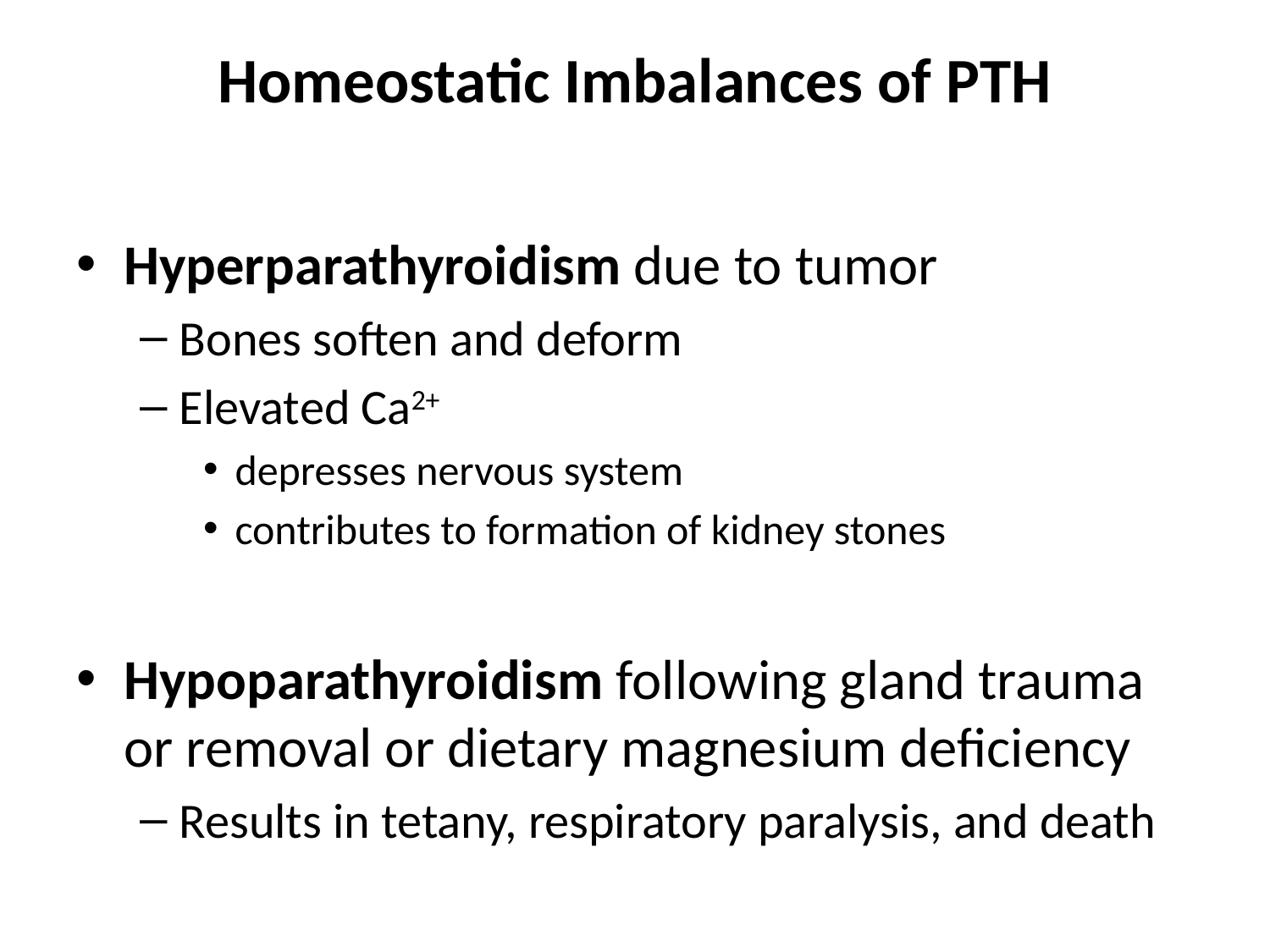

# Homeostatic Imbalances of PTH
Hyperparathyroidism due to tumor
Bones soften and deform
Elevated Ca2+
depresses nervous system
contributes to formation of kidney stones

Hypoparathyroidism following gland trauma or removal or dietary magnesium deficiency
Results in tetany, respiratory paralysis, and death